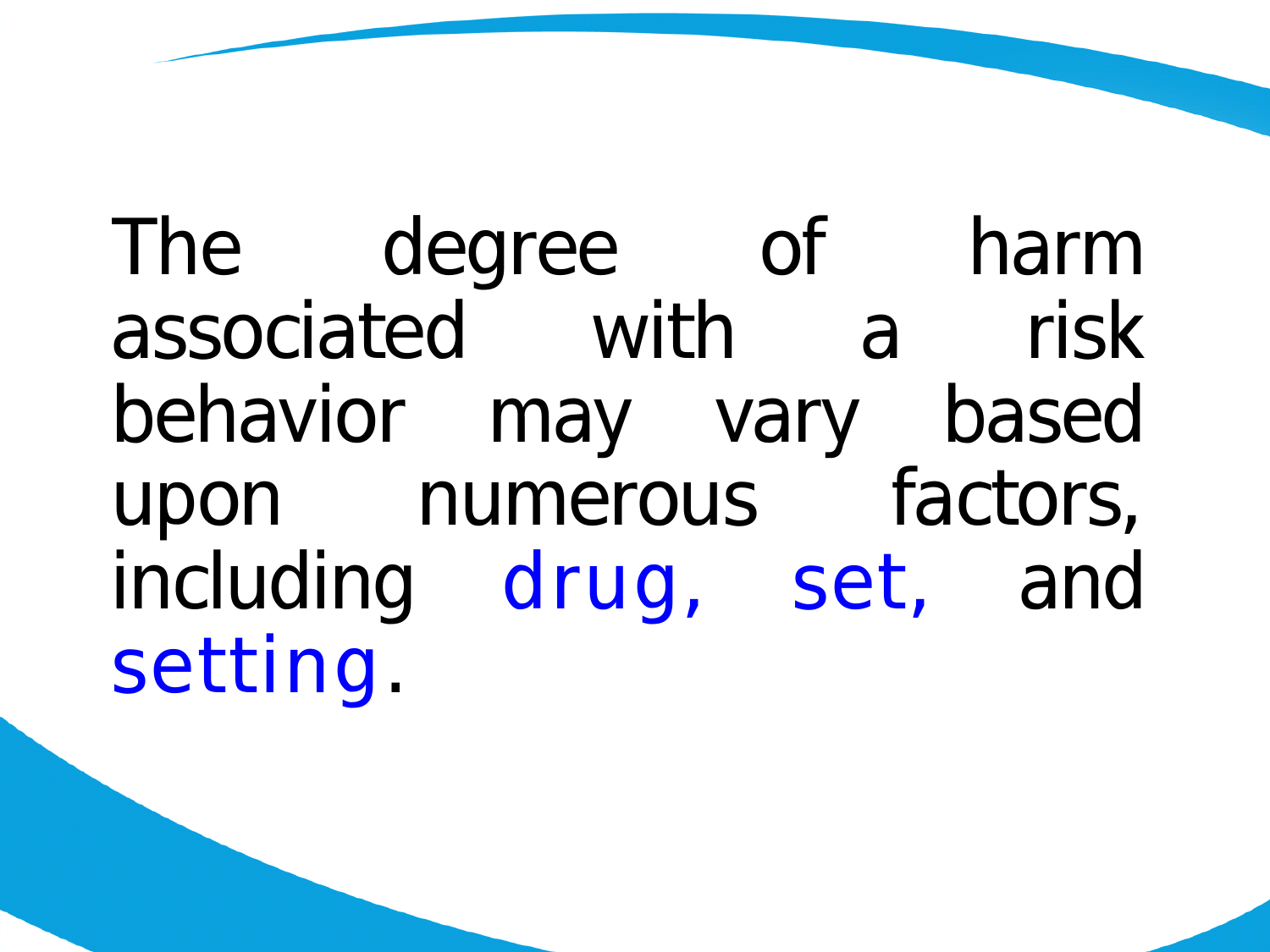

The degree of harm associated with a risk behavior may vary based upon numerous factors, including drug, set, and setting.